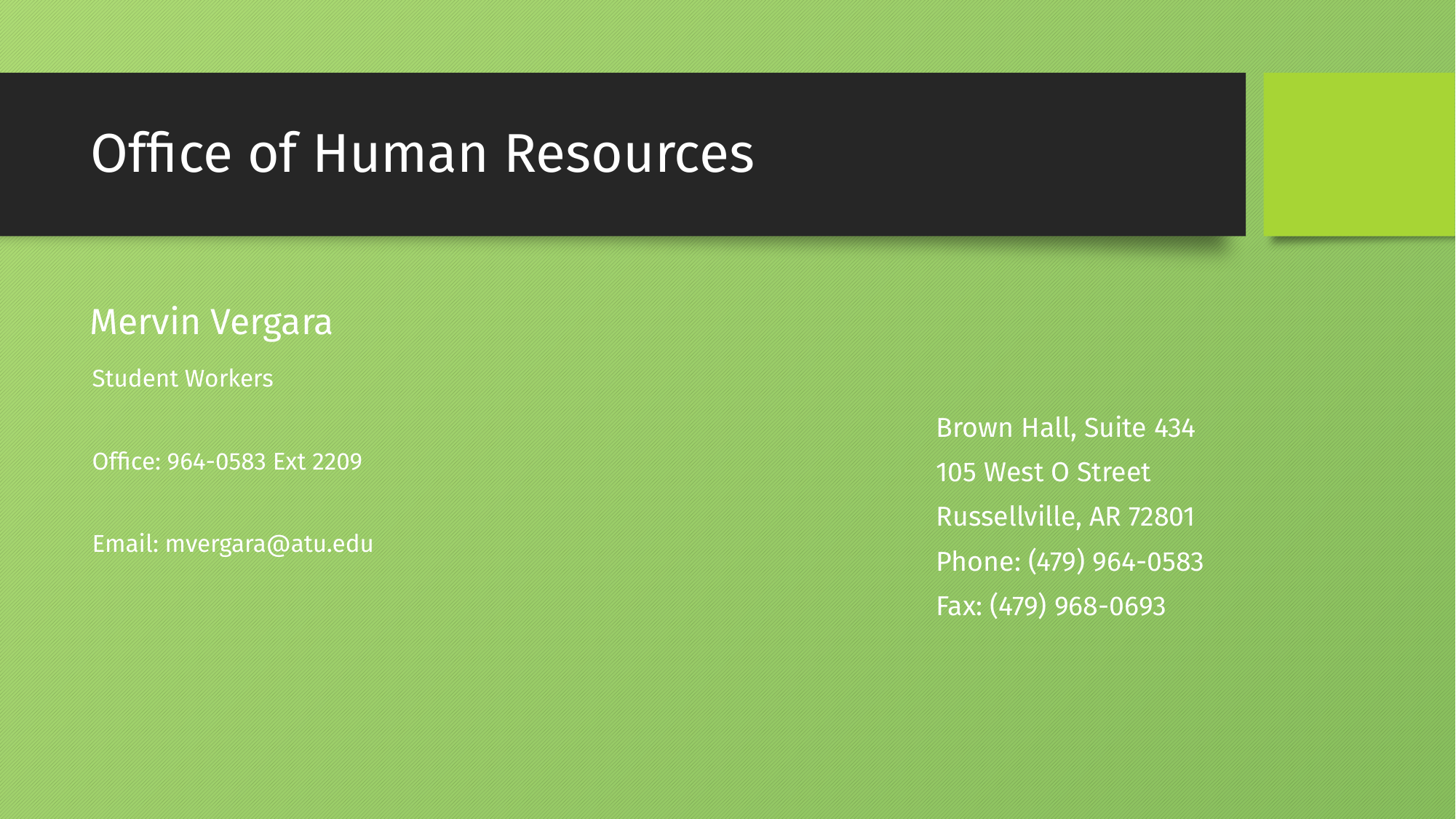

# Office of Human Resources
Mervin Vergara

Student Workers

Office: 964-0583 Ext 2209

Email: mvergara@atu.edu

Brown Hall, Suite 434
105 West O Street
Russellville, AR 72801
Phone: (479) 964-0583
Fax: (479) 968-0693